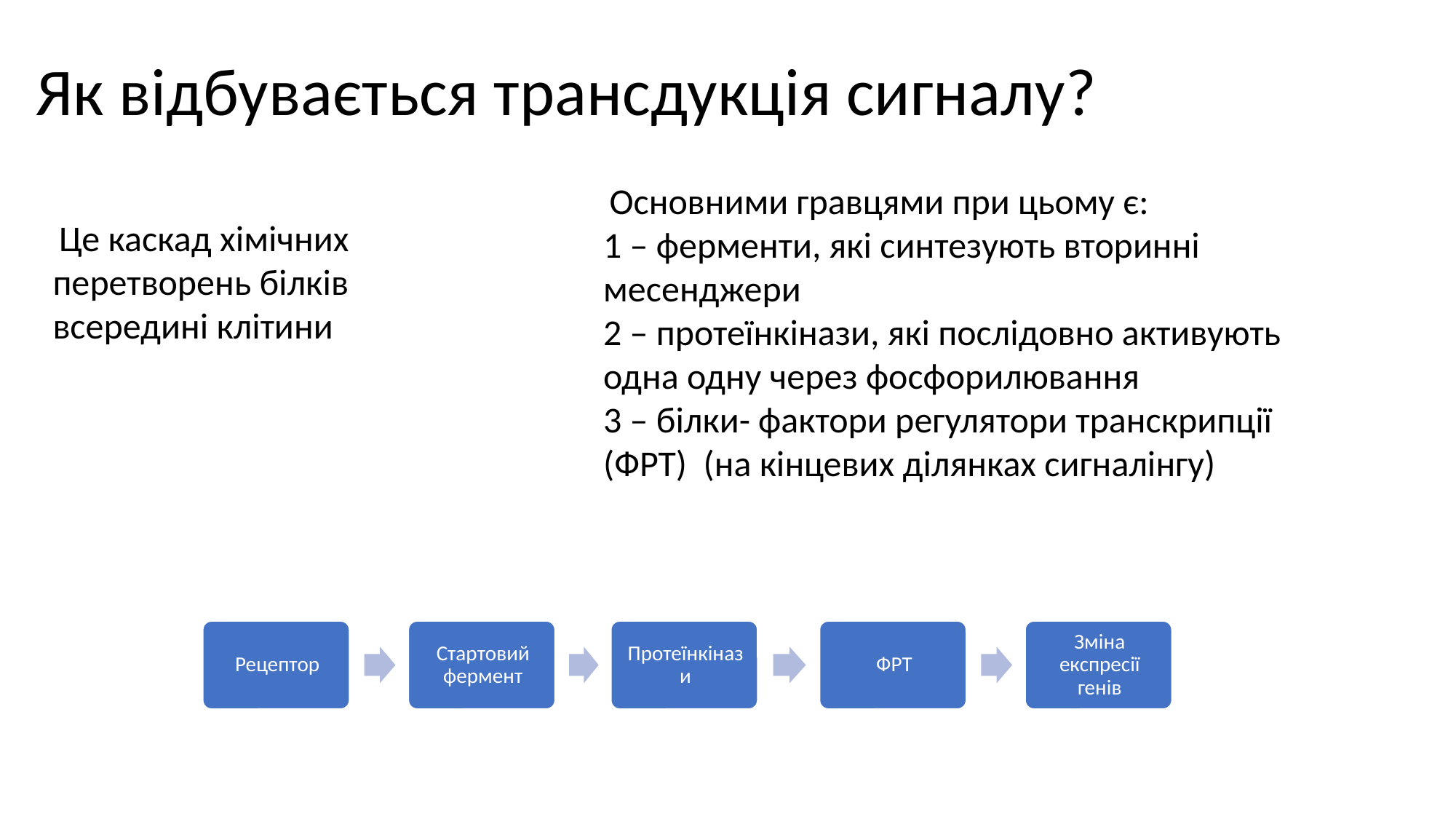

# Як відбувається трансдукція сигналу?
 Основними гравцями при цьому є:
1 – ферменти, які синтезують вторинні месенджери
2 – протеїнкінази, які послідовно активують одна одну через фосфорилювання
3 – білки- фактори регулятори транскрипції (ФРТ)  (на кінцевих ділянках сигналінгу)
 Це каскад хімічних перетворень білків всередині клітини
Рецептор

Стартовий фермент

Протеїнкінази

ФРТ

Зміна експресії генів